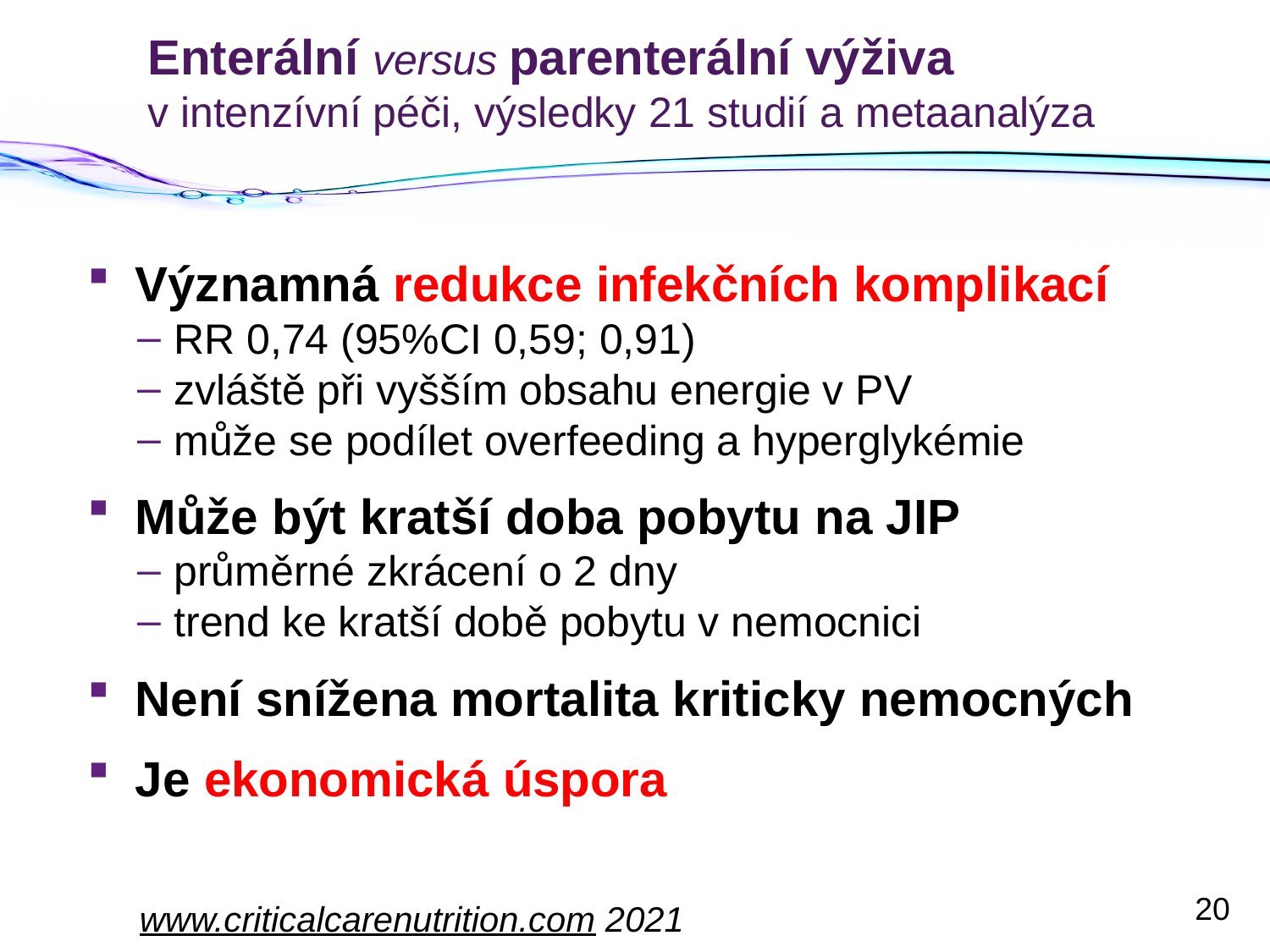

# Enterální versus parenterální výživa v intenzívní péči, výsledky 21 studií a metaanalýza
Významná redukce infekčních komplikací
RR 0,74 (95%CI 0,59; 0,91)
zvláště při vyšším obsahu energie v PV
může se podílet overfeeding a hyperglykémie
Může být kratší doba pobytu na JIP
průměrné zkrácení o 2 dny
trend ke kratší době pobytu v nemocnici
Není snížena mortalita kriticky nemocných
Je ekonomická úspora
20
www.criticalcarenutrition.com 2021